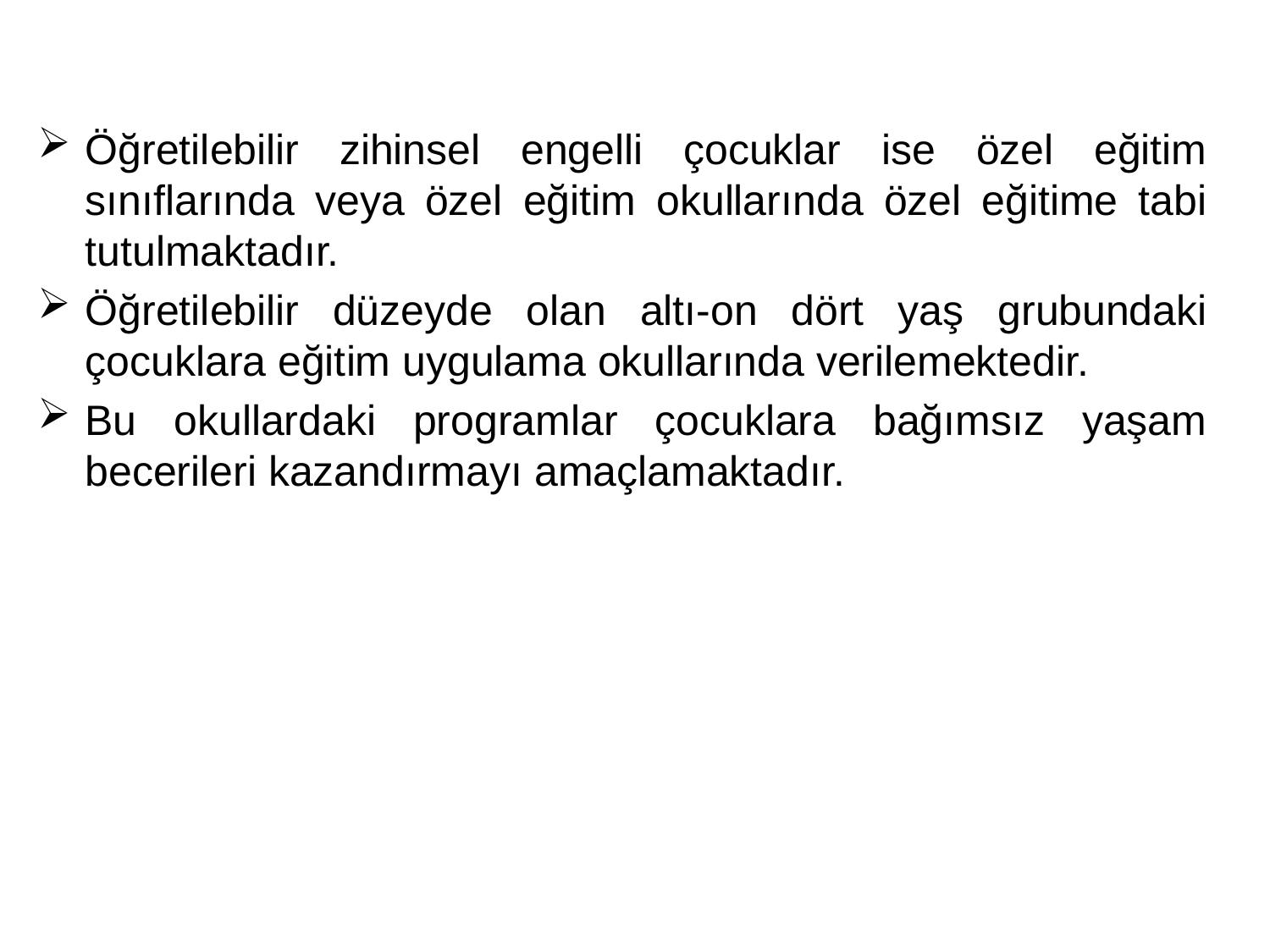

Öğretilebilir zihinsel engelli çocuklar ise özel eğitim sınıflarında veya özel eğitim okullarında özel eğitime tabi tutulmaktadır.
Öğretilebilir düzeyde olan altı-on dört yaş grubundaki çocuklara eğitim uygulama okullarında verilemektedir.
Bu okullardaki programlar çocuklara bağımsız yaşam becerileri kazandırmayı amaçlamaktadır.